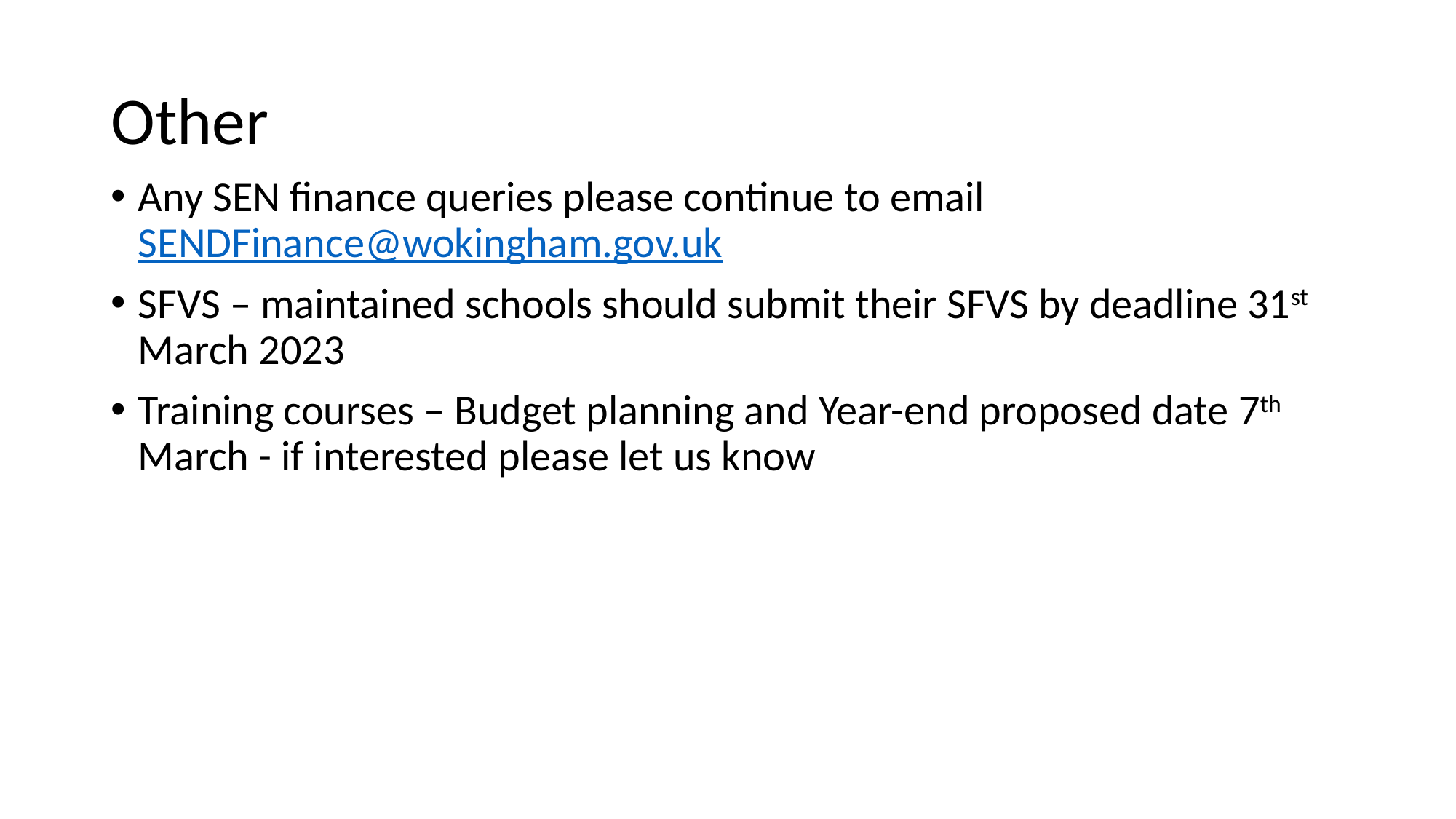

# Other
Any SEN finance queries please continue to email  SENDFinance@wokingham.gov.uk
SFVS – maintained schools should submit their SFVS by deadline 31st March 2023
Training courses – Budget planning and Year-end proposed date 7th March - if interested please let us know